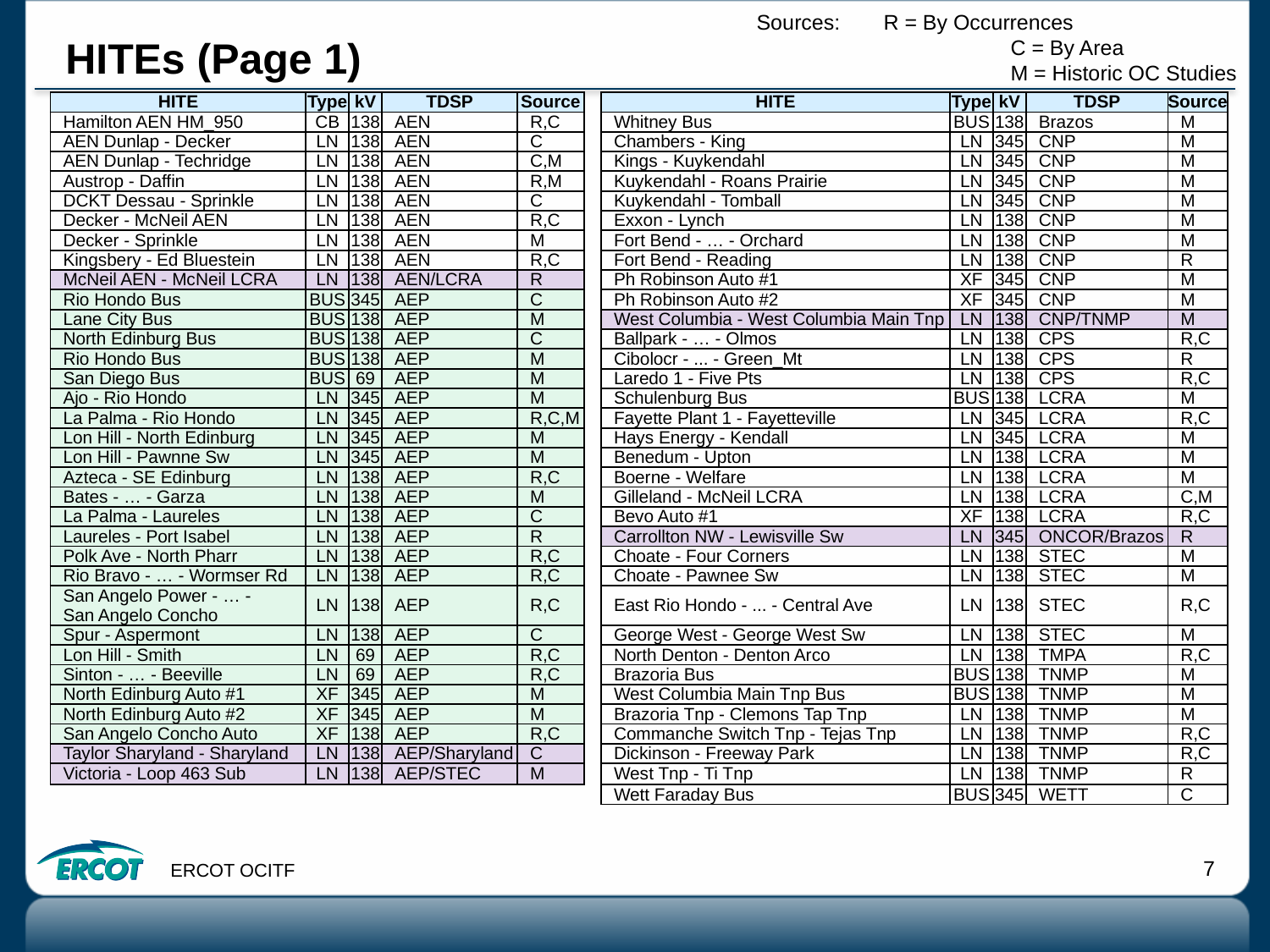

Sources: 	R = By Occurrences
		C = By Area
		M = Historic OC Studies
# HITEs (Page 1)
| HITE | Type | kV | TDSP | Source |  | HITE | Type | kV | TDSP | Source |
| --- | --- | --- | --- | --- | --- | --- | --- | --- | --- | --- |
| Hamilton AEN HM\_950 | CB | 138 | AEN | R,C |  | Whitney Bus | BUS | 138 | Brazos | M |
| AEN Dunlap - Decker | LN | 138 | AEN | C |  | Chambers - King | LN | 345 | CNP | M |
| AEN Dunlap - Techridge | LN | 138 | AEN | C,M |  | Kings - Kuykendahl | LN | 345 | CNP | M |
| Austrop - Daffin | LN | 138 | AEN | R,M |  | Kuykendahl - Roans Prairie | LN | 345 | CNP | M |
| DCKT Dessau - Sprinkle | LN | 138 | AEN | C |  | Kuykendahl - Tomball | LN | 345 | CNP | M |
| Decker - McNeil AEN | LN | 138 | AEN | R,C |  | Exxon - Lynch | LN | 138 | CNP | M |
| Decker - Sprinkle | LN | 138 | AEN | M |  | Fort Bend - … - Orchard | LN | 138 | CNP | M |
| Kingsbery - Ed Bluestein | LN | 138 | AEN | R,C |  | Fort Bend - Reading | LN | 138 | CNP | R |
| McNeil AEN - McNeil LCRA | LN | 138 | AEN/LCRA | R |  | Ph Robinson Auto #1 | XF | 345 | CNP | M |
| Rio Hondo Bus | BUS | 345 | AEP | C |  | Ph Robinson Auto #2 | XF | 345 | CNP | M |
| Lane City Bus | BUS | 138 | AEP | M |  | West Columbia - West Columbia Main Tnp | LN | 138 | CNP/TNMP | M |
| North Edinburg Bus | BUS | 138 | AEP | C |  | Ballpark - … - Olmos | LN | 138 | CPS | R,C |
| Rio Hondo Bus | BUS | 138 | AEP | M |  | Cibolocr - ... - Green\_Mt | LN | 138 | CPS | R |
| San Diego Bus | BUS | 69 | AEP | M |  | Laredo 1 - Five Pts | LN | 138 | CPS | R,C |
| Ajo - Rio Hondo | LN | 345 | AEP | M |  | Schulenburg Bus | BUS | 138 | LCRA | M |
| La Palma - Rio Hondo | LN | 345 | AEP | R,C,M |  | Fayette Plant 1 - Fayetteville | LN | 345 | LCRA | R,C |
| Lon Hill - North Edinburg | LN | 345 | AEP | M |  | Hays Energy - Kendall | LN | 345 | LCRA | M |
| Lon Hill - Pawnne Sw | LN | 345 | AEP | M |  | Benedum - Upton | LN | 138 | LCRA | M |
| Azteca - SE Edinburg | LN | 138 | AEP | R,C |  | Boerne - Welfare | LN | 138 | LCRA | M |
| Bates - … - Garza | LN | 138 | AEP | M |  | Gilleland - McNeil LCRA | LN | 138 | LCRA | C,M |
| La Palma - Laureles | LN | 138 | AEP | C |  | Bevo Auto #1 | XF | 138 | LCRA | R,C |
| Laureles - Port Isabel | LN | 138 | AEP | R |  | Carrollton NW - Lewisville Sw | LN | 345 | ONCOR/Brazos | R |
| Polk Ave - North Pharr | LN | 138 | AEP | R,C |  | Choate - Four Corners | LN | 138 | STEC | M |
| Rio Bravo - … - Wormser Rd | LN | 138 | AEP | R,C |  | Choate - Pawnee Sw | LN | 138 | STEC | M |
| San Angelo Power - … - San Angelo Concho | LN | 138 | AEP | R,C |  | East Rio Hondo - ... - Central Ave | LN | 138 | STEC | R,C |
| Spur - Aspermont | LN | 138 | AEP | C |  | George West - George West Sw | LN | 138 | STEC | M |
| Lon Hill - Smith | LN | 69 | AEP | R,C |  | North Denton - Denton Arco | LN | 138 | TMPA | R,C |
| Sinton - … - Beeville | LN | 69 | AEP | R,C |  | Brazoria Bus | BUS | 138 | TNMP | M |
| North Edinburg Auto #1 | XF | 345 | AEP | M |  | West Columbia Main Tnp Bus | BUS | 138 | TNMP | M |
| North Edinburg Auto #2 | XF | 345 | AEP | M |  | Brazoria Tnp - Clemons Tap Tnp | LN | 138 | TNMP | M |
| San Angelo Concho Auto | XF | 138 | AEP | R,C |  | Commanche Switch Tnp - Tejas Tnp | LN | 138 | TNMP | R,C |
| Taylor Sharyland - Sharyland | LN | 138 | AEP/Sharyland | C |  | Dickinson - Freeway Park | LN | 138 | TNMP | R,C |
| Victoria - Loop 463 Sub | LN | 138 | AEP/STEC | M |  | West Tnp - Ti Tnp | LN | 138 | TNMP | R |
|  |  |  |  |  |  | Wett Faraday Bus | BUS | 345 | WETT | C |